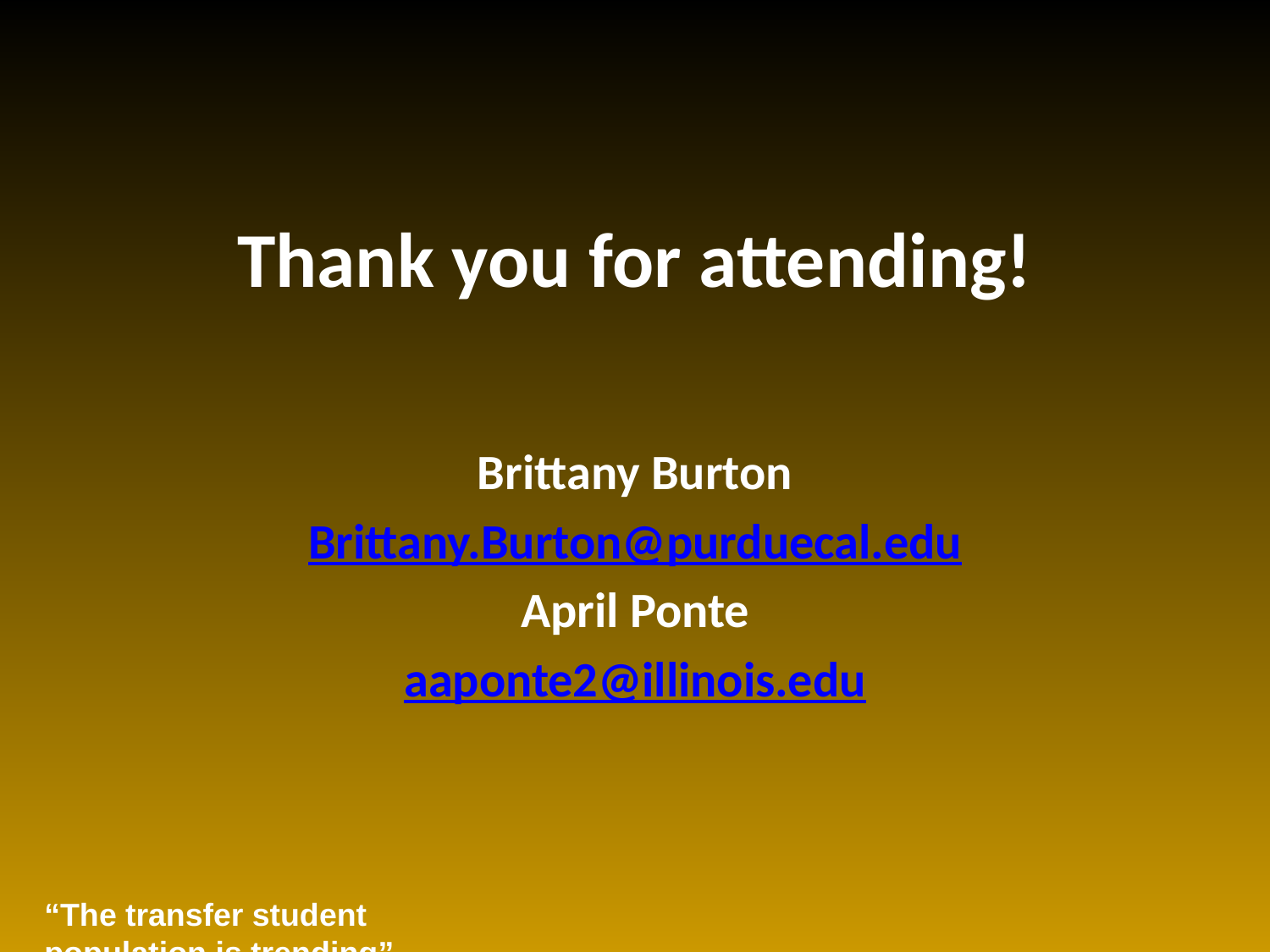

# Thank you for attending!
Brittany Burton
Brittany.Burton@purduecal.edu
April Ponte
aaponte2@illinois.edu

“The transfer student population is trending”